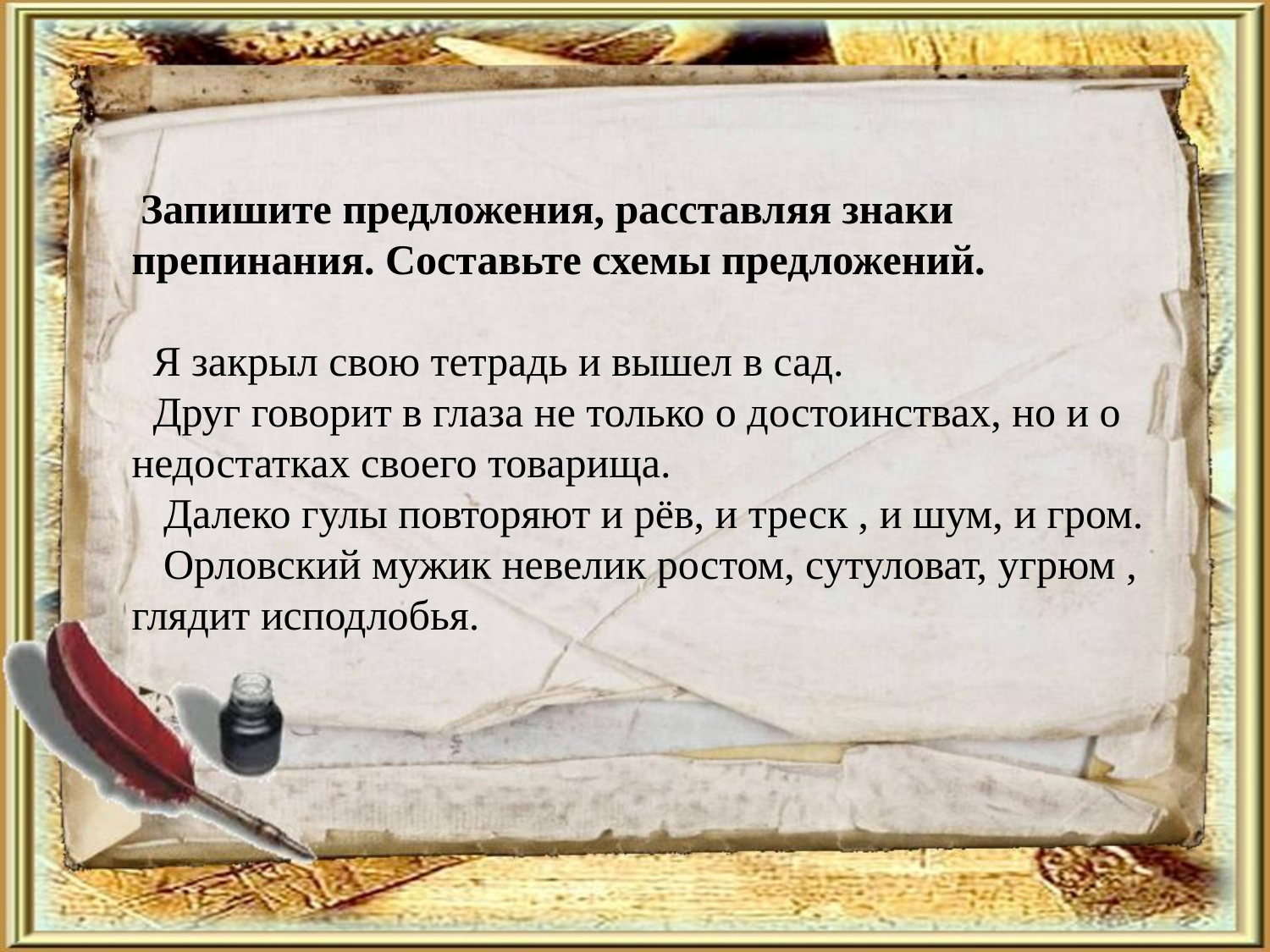

# Запишите предложения, расставляя знаки препинания. Составьте схемы предложений. Я закрыл свою тетрадь и вышел в сад. Друг говорит в глаза не только о достоинствах, но и о недостатках своего товарища. Далеко гулы повторяют и рёв, и треск , и шум, и гром. Орловский мужик невелик ростом, сутуловат, угрюм , глядит исподлобья.